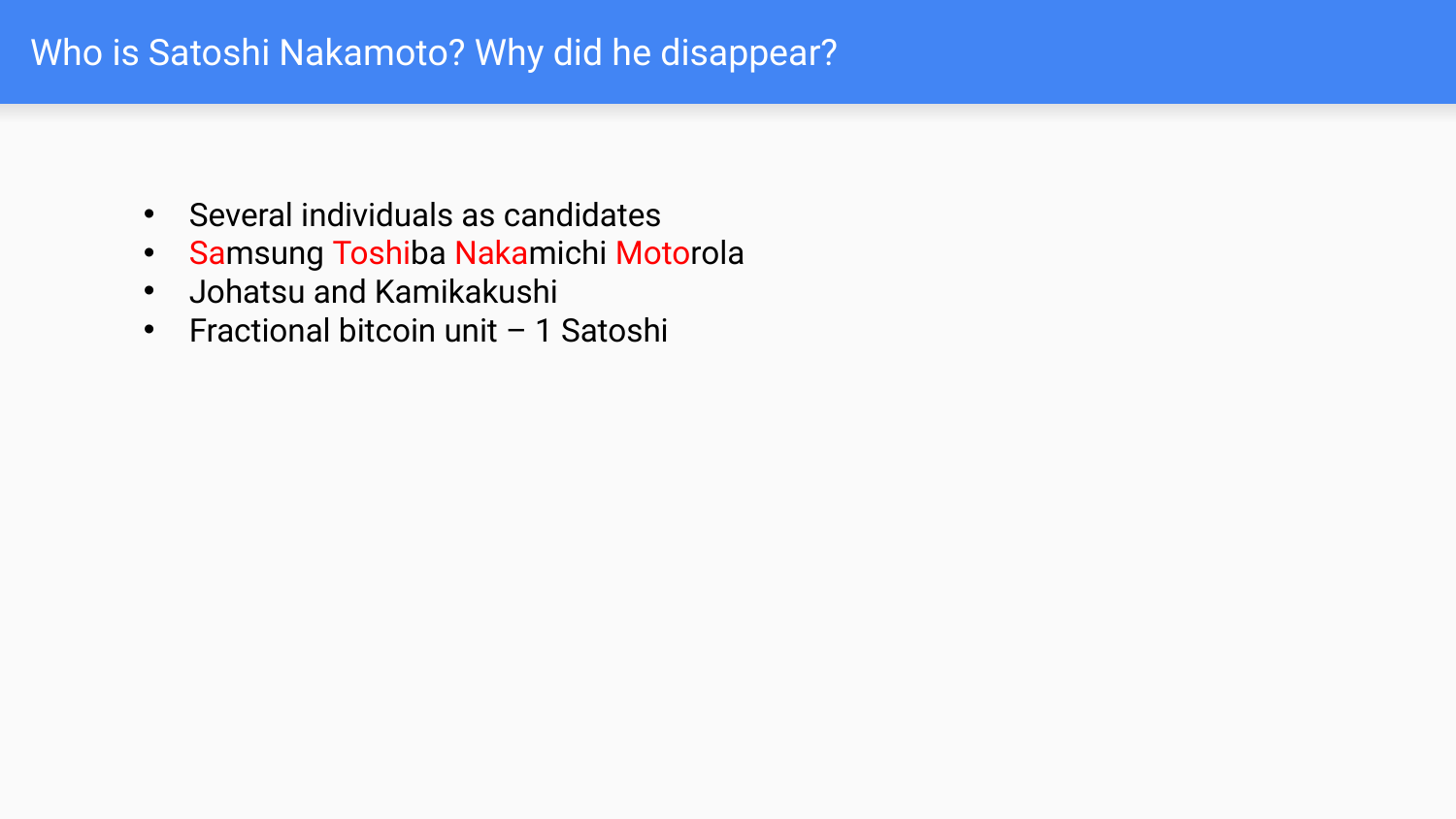

# Who is Satoshi Nakamoto? Why did he disappear?
Several individuals as candidates
Samsung Toshiba Nakamichi Motorola
Johatsu and Kamikakushi
Fractional bitcoin unit – 1 Satoshi